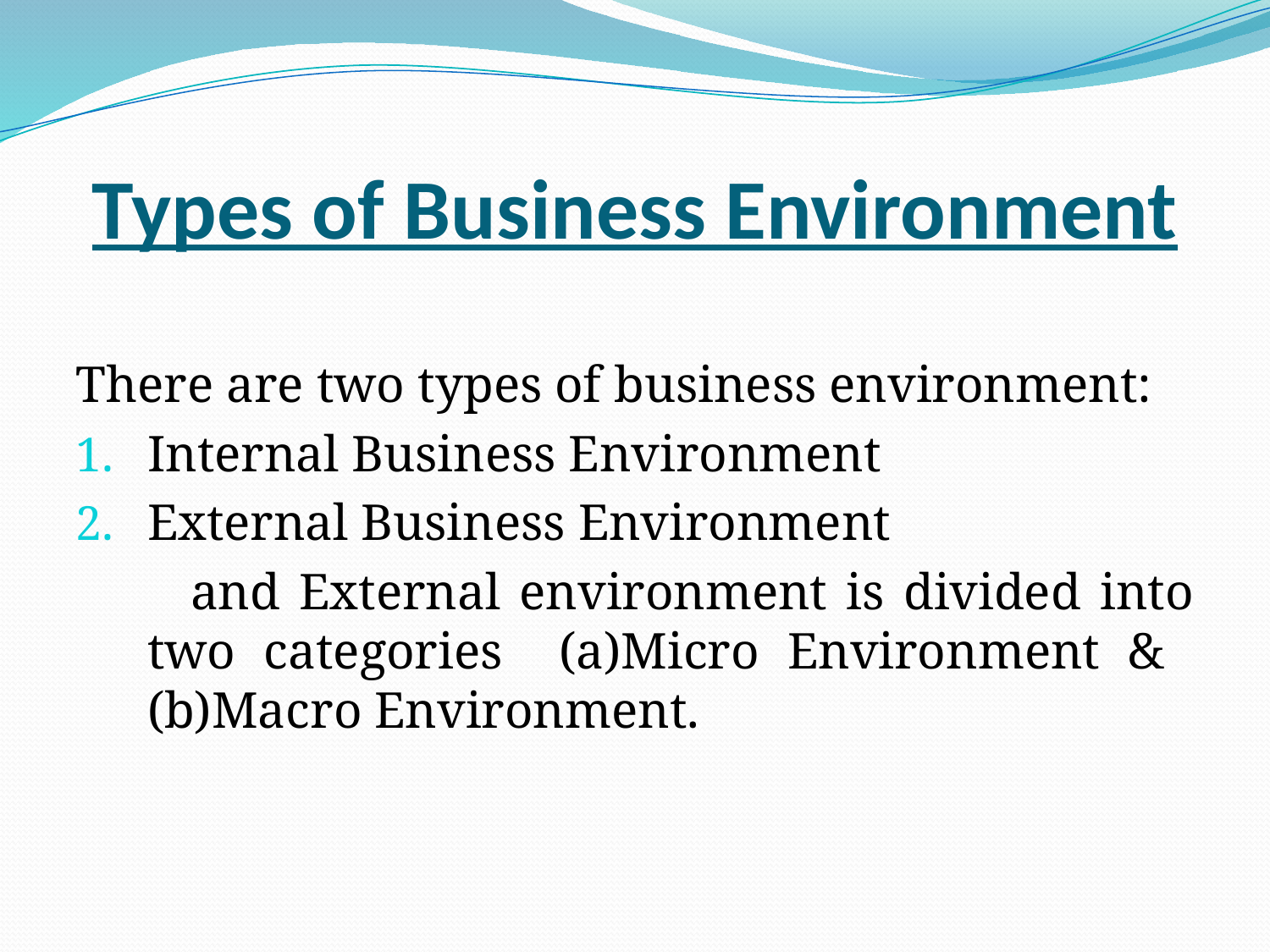

# Types of Business Environment
There are two types of business environment:
Internal Business Environment
External Business Environment
      and External environment is divided into two categories  (a)Micro Environment &  (b)Macro Environment.